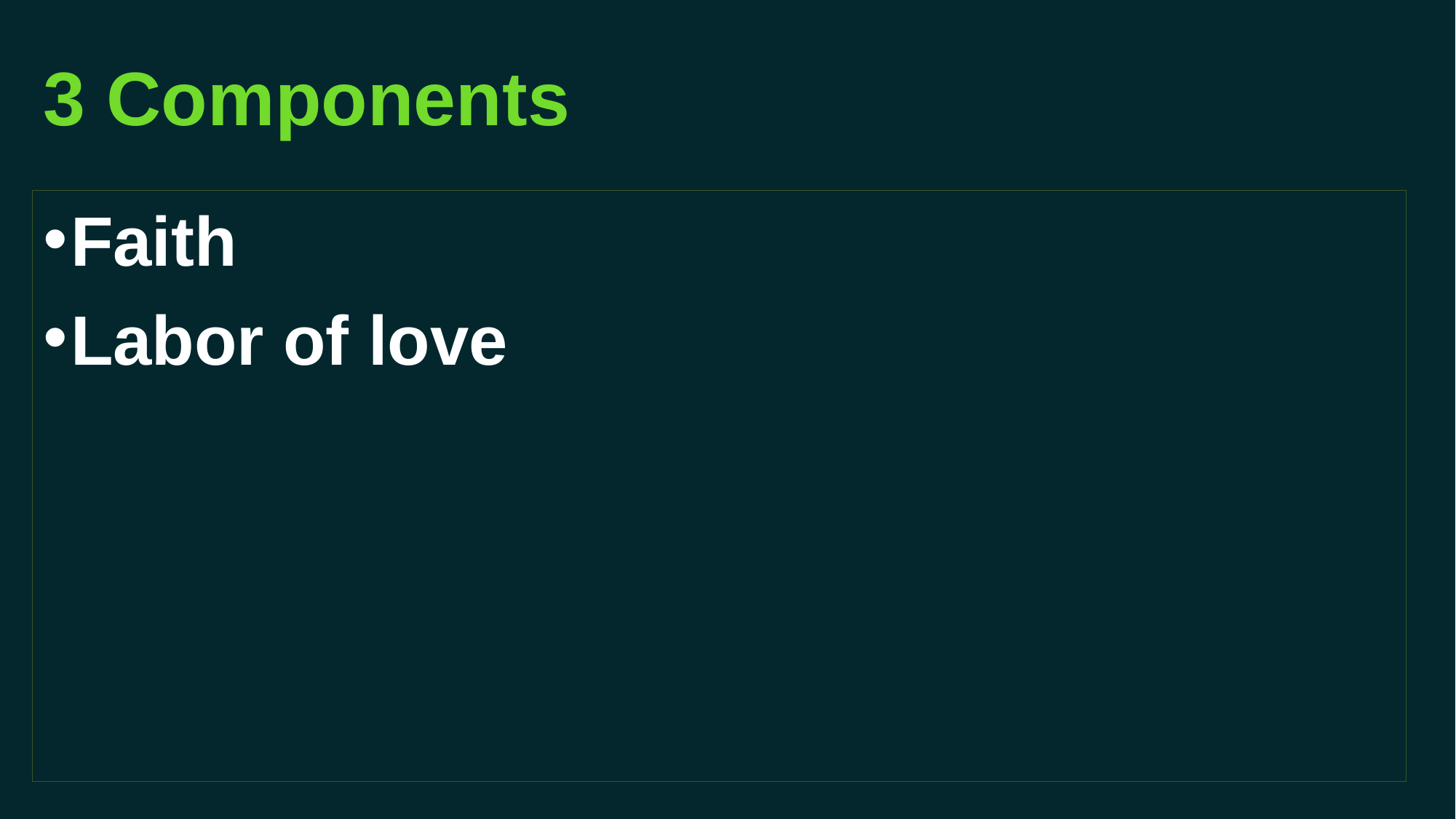

# 3 Components
Faith
Labor of love